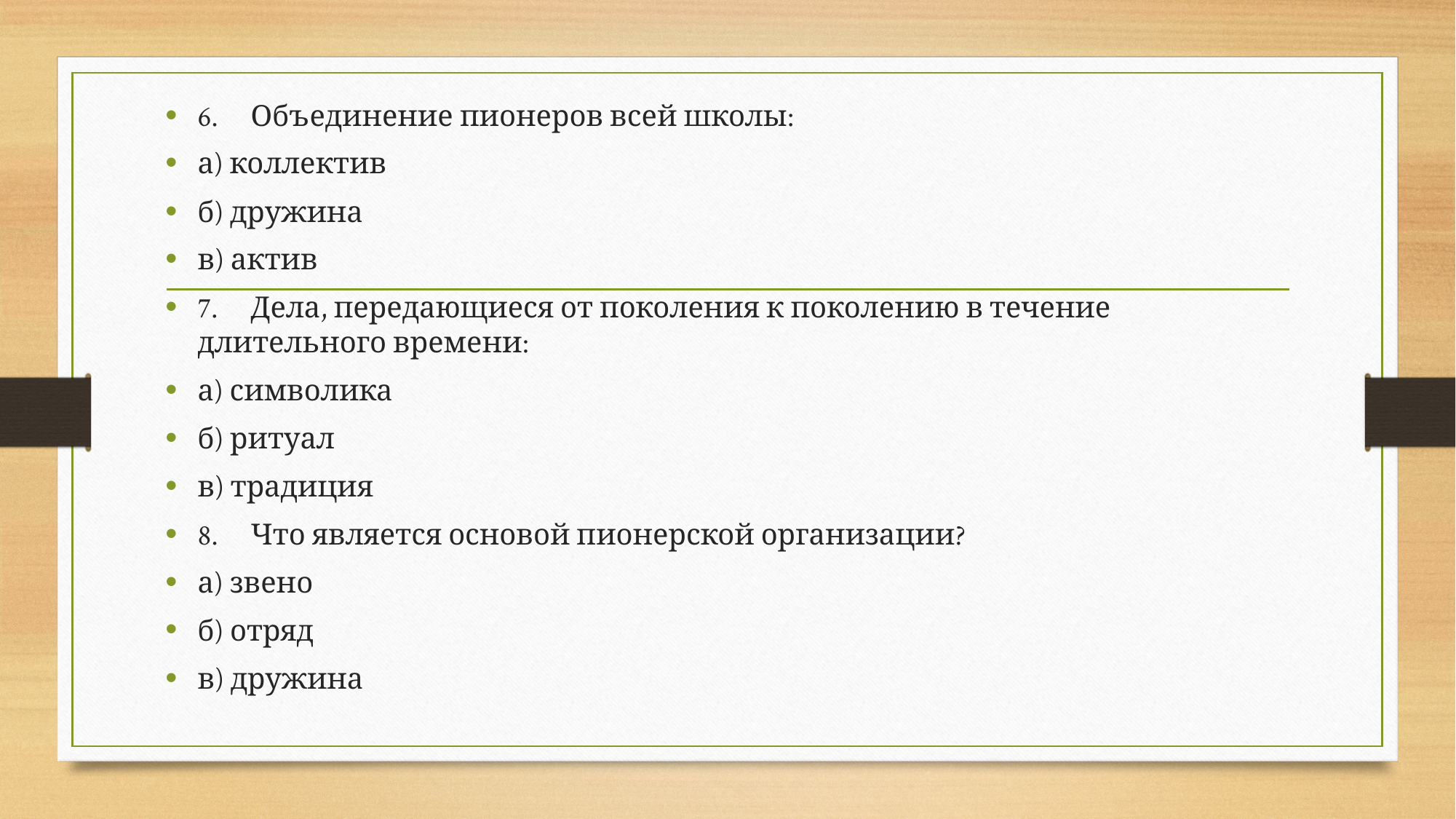

6.     Объединение пионеров всей школы:
а) коллектив
б) дружина
в) актив
7.     Дела, передающиеся от поколения к поколению в течение длительного времени:
а) символика
б) ритуал
в) традиция
8.     Что является основой пионерской организации?
а) звено
б) отряд
в) дружина